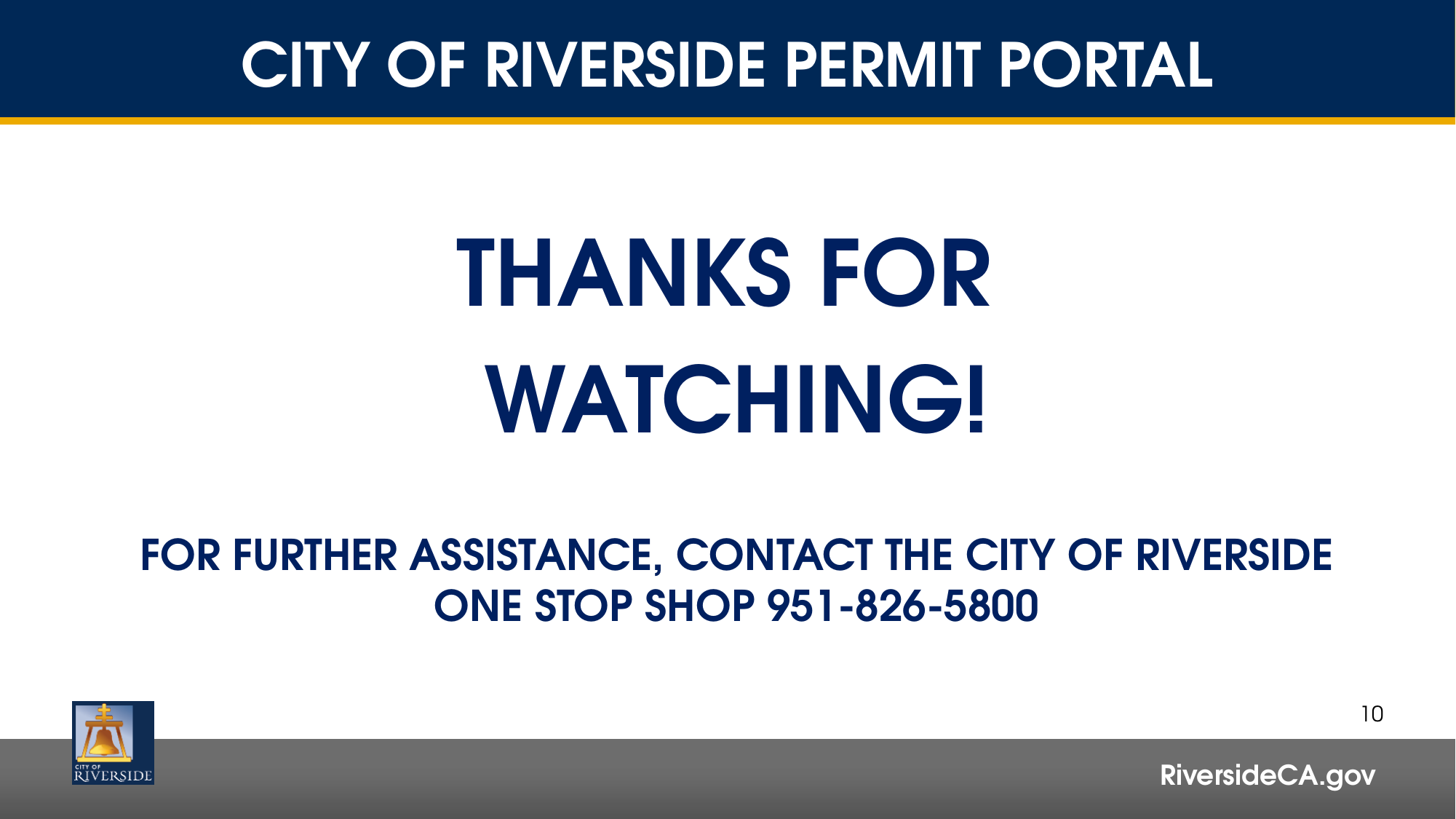

# CITY OF RIVERSIDE PERMIT PORTAL

THANKS FOR
WATCHING!

FOR FURTHER ASSISTANCE, CONTACT THE CITY OF RIVERSIDE ONE STOP SHOP 951-826-5800